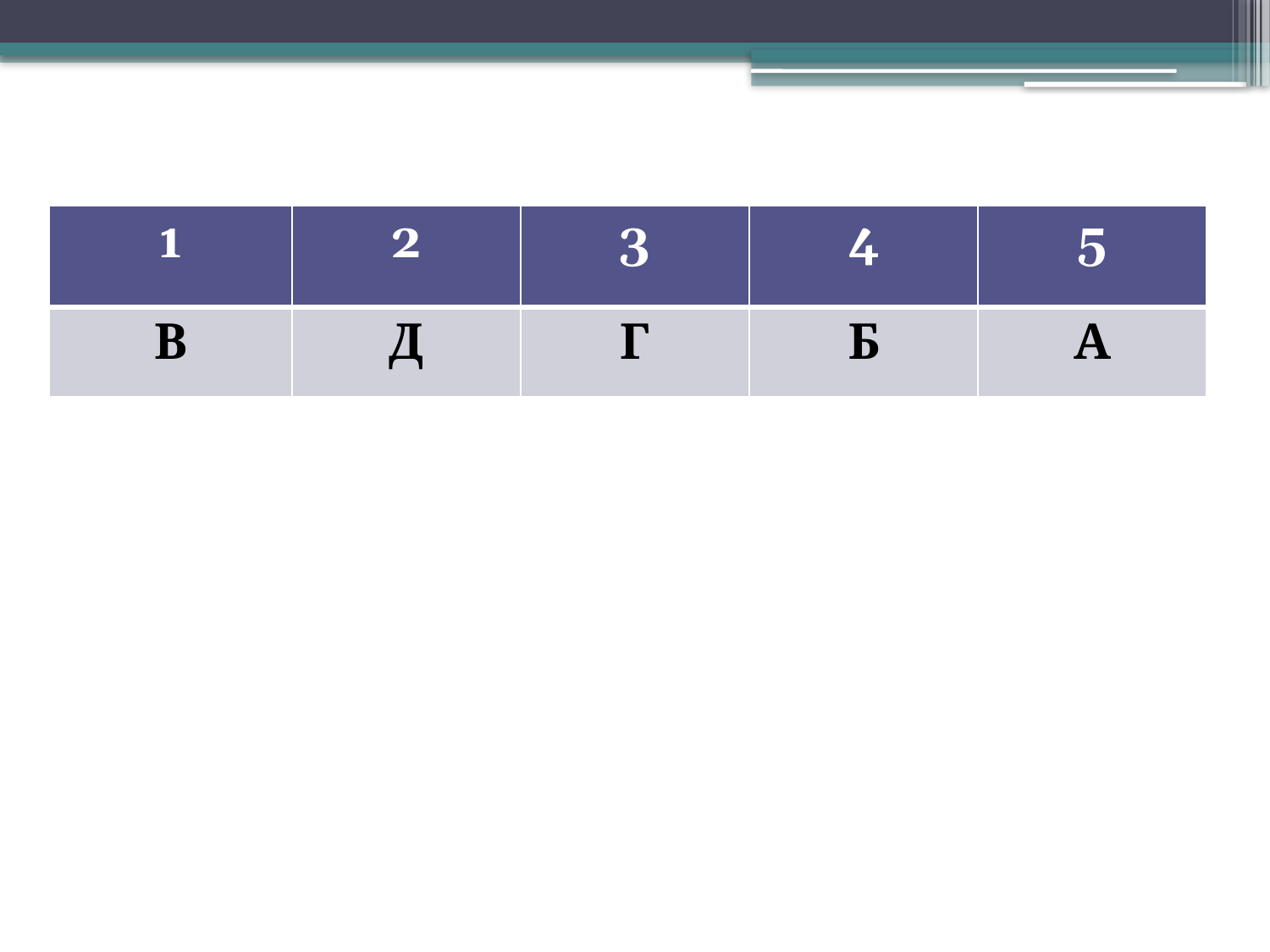

# Проверь себя
| 1 | 2 | 3 | 4 | 5 |
| --- | --- | --- | --- | --- |
| В | Д | Г | Б | А |